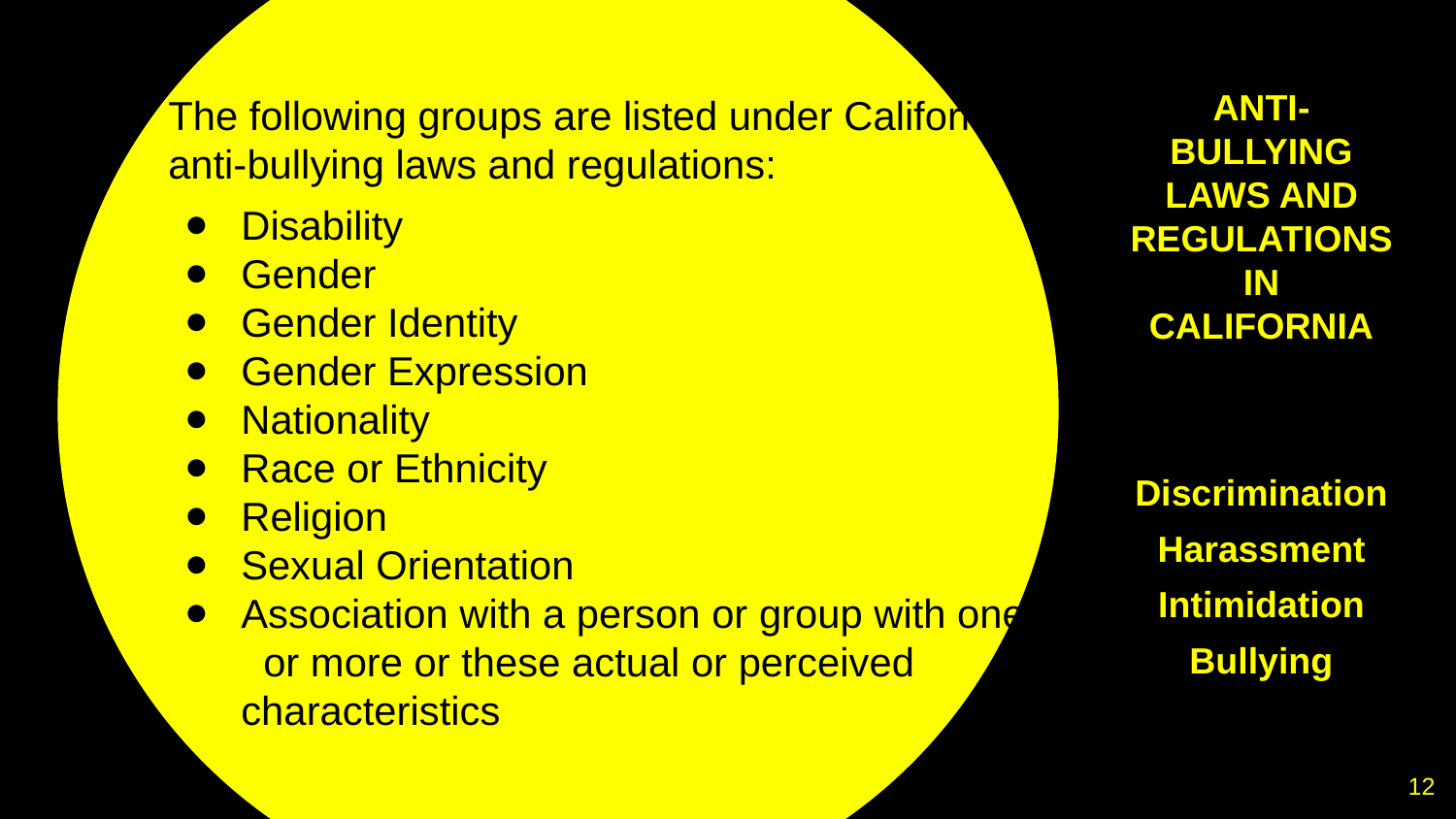

ANTI-BULLYING LAWS AND REGULATIONS IN CALIFORNIA

Discrimination
Harassment
Intimidation
Bullying

The following groups are listed under California anti-bullying laws and regulations:
Disability
Gender
Gender Identity
Gender Expression
Nationality
Race or Ethnicity
Religion
Sexual Orientation
Association with a person or group with one     or more or these actual or perceived characteristics
12